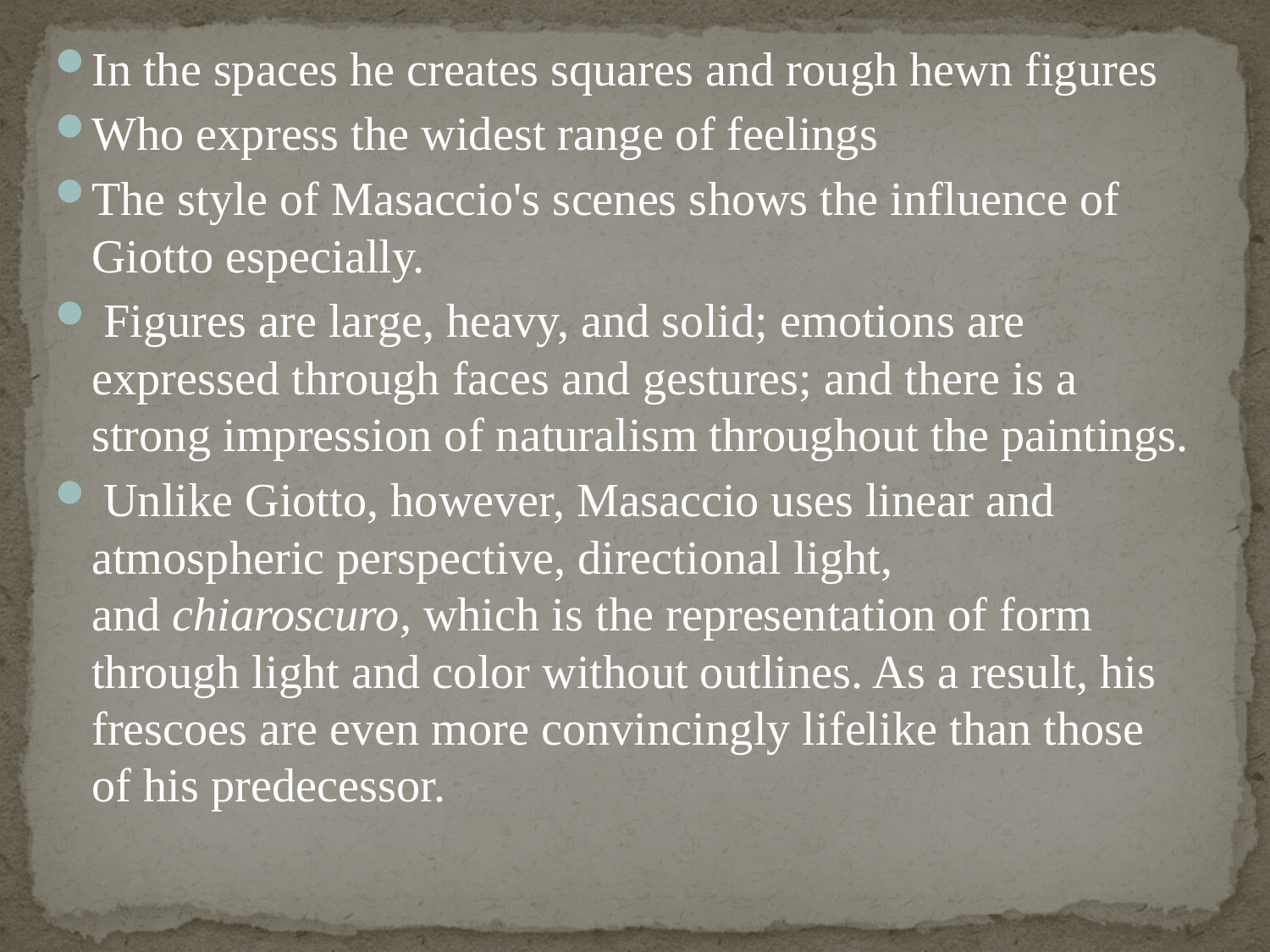

In the spaces he creates squares and rough hewn figures
Who express the widest range of feelings
The style of Masaccio's scenes shows the influence of Giotto especially.
 Figures are large, heavy, and solid; emotions are expressed through faces and gestures; and there is a strong impression of naturalism throughout the paintings.
 Unlike Giotto, however, Masaccio uses linear and atmospheric perspective, directional light, and chiaroscuro, which is the representation of form through light and color without outlines. As a result, his frescoes are even more convincingly lifelike than those of his predecessor.